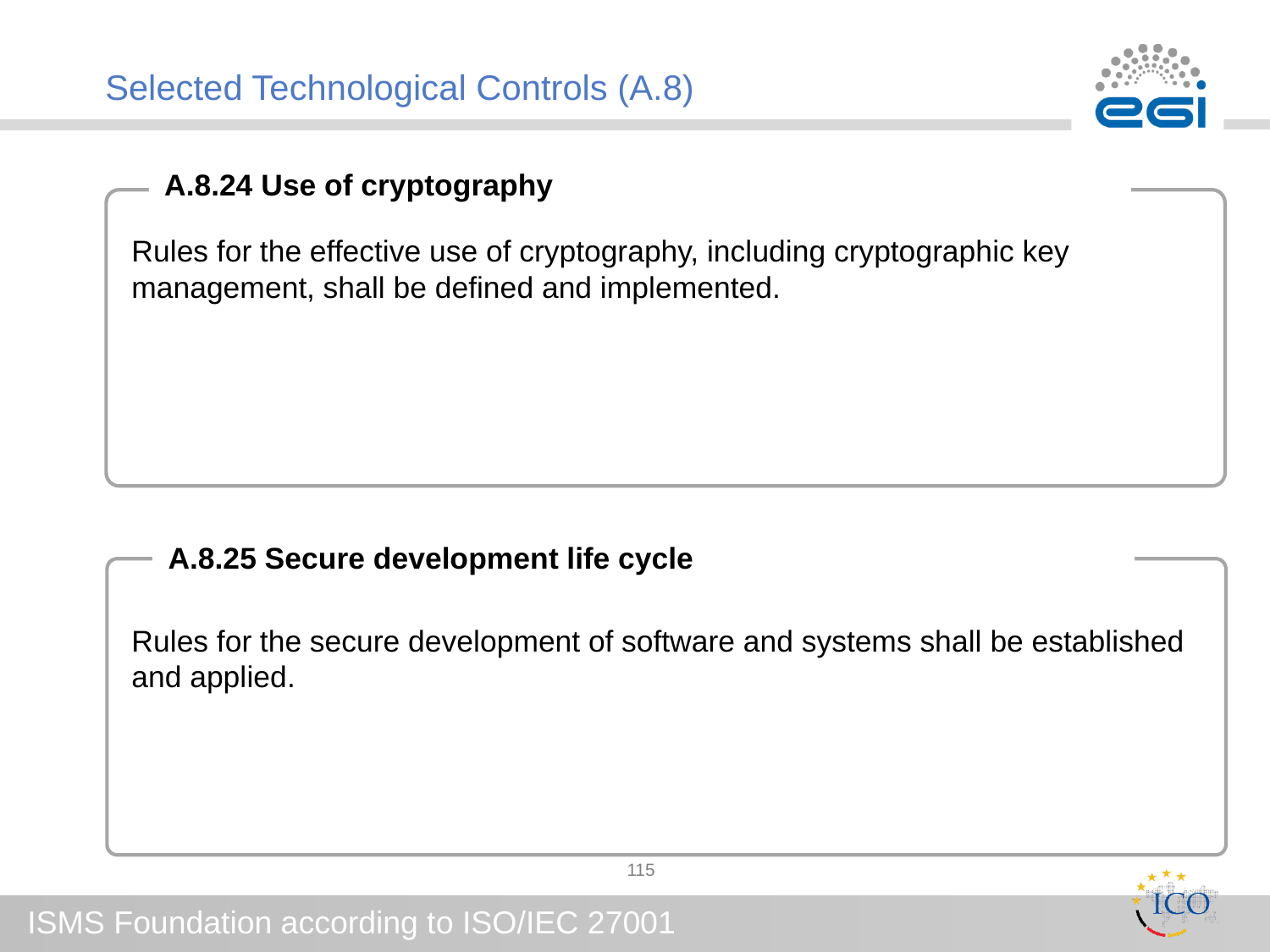

# Selected Technological Controls (A.8)
A.8.24 Use of cryptography
Rules for the effective use of cryptography, including cryptographic key management, shall be defined and implemented.

Rules for the secure development of software and systems shall be established and applied.
A.8.25 Secure development life cycle